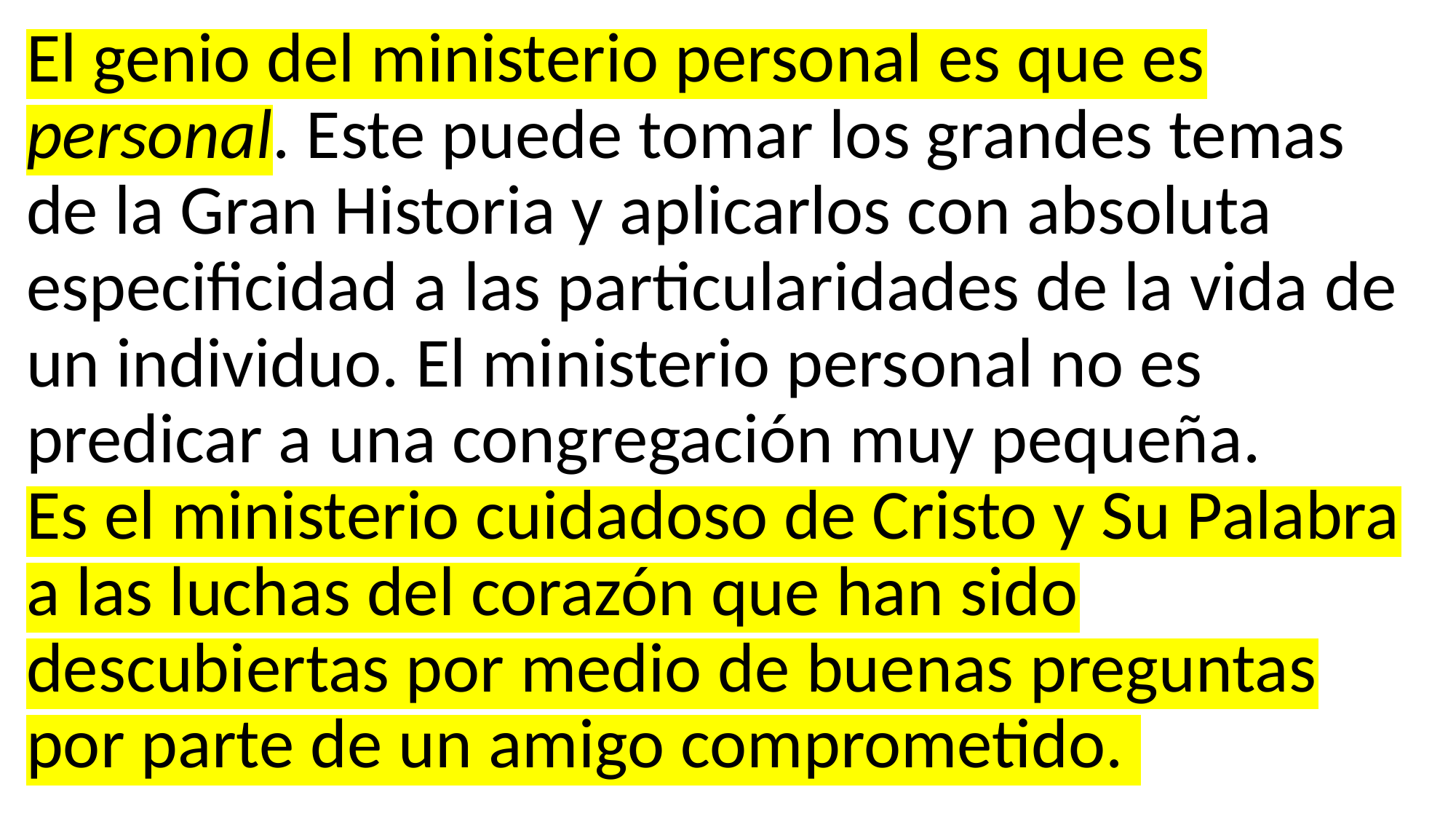

El genio del ministerio personal es que es personal. Este puede tomar los grandes temas de la Gran Historia y aplicarlos con absoluta especificidad a las particularidades de la vida de un individuo. El ministerio personal no es predicar a una congregación muy pequeña.
Es el ministerio cuidadoso de Cristo y Su Palabra a las luchas del corazón que han sido descubiertas por medio de buenas preguntas por parte de un amigo comprometido.